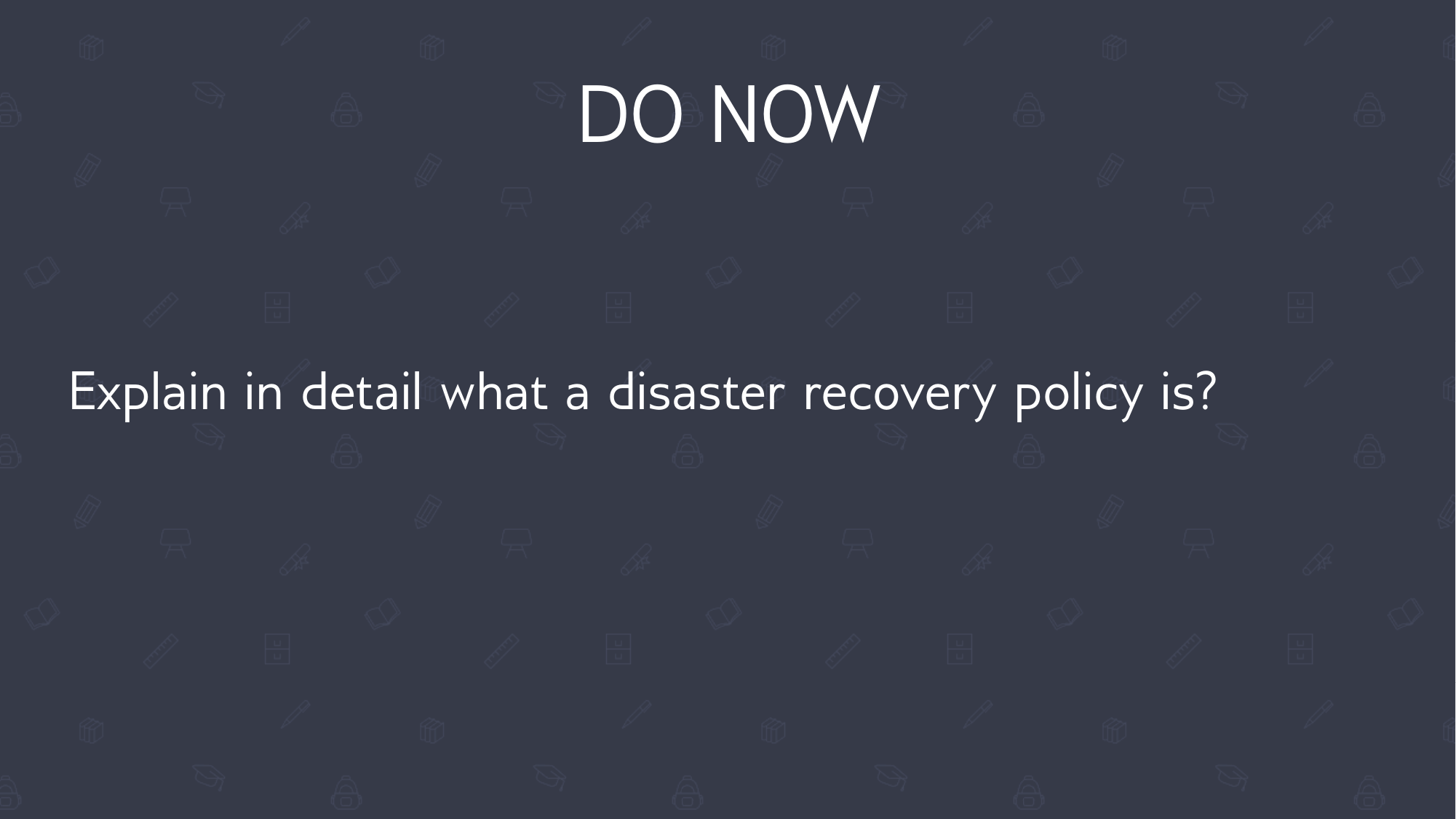

# DO NOW
Explain in detail what a disaster recovery policy is?